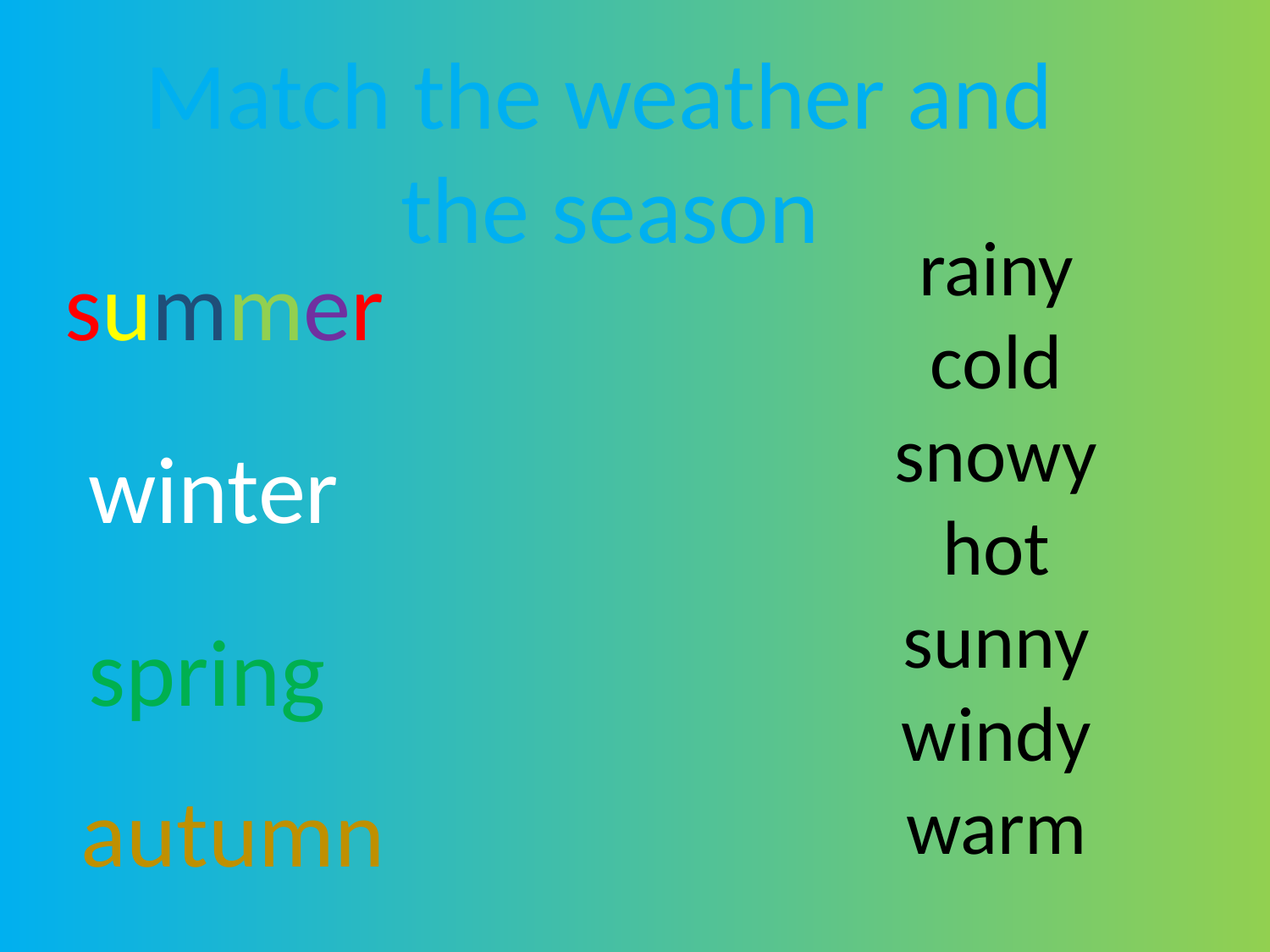

Match the weather and
 the season
rainy
cold
snowy
hot
sunny
windy
warm

summer
winter
spring
autumn